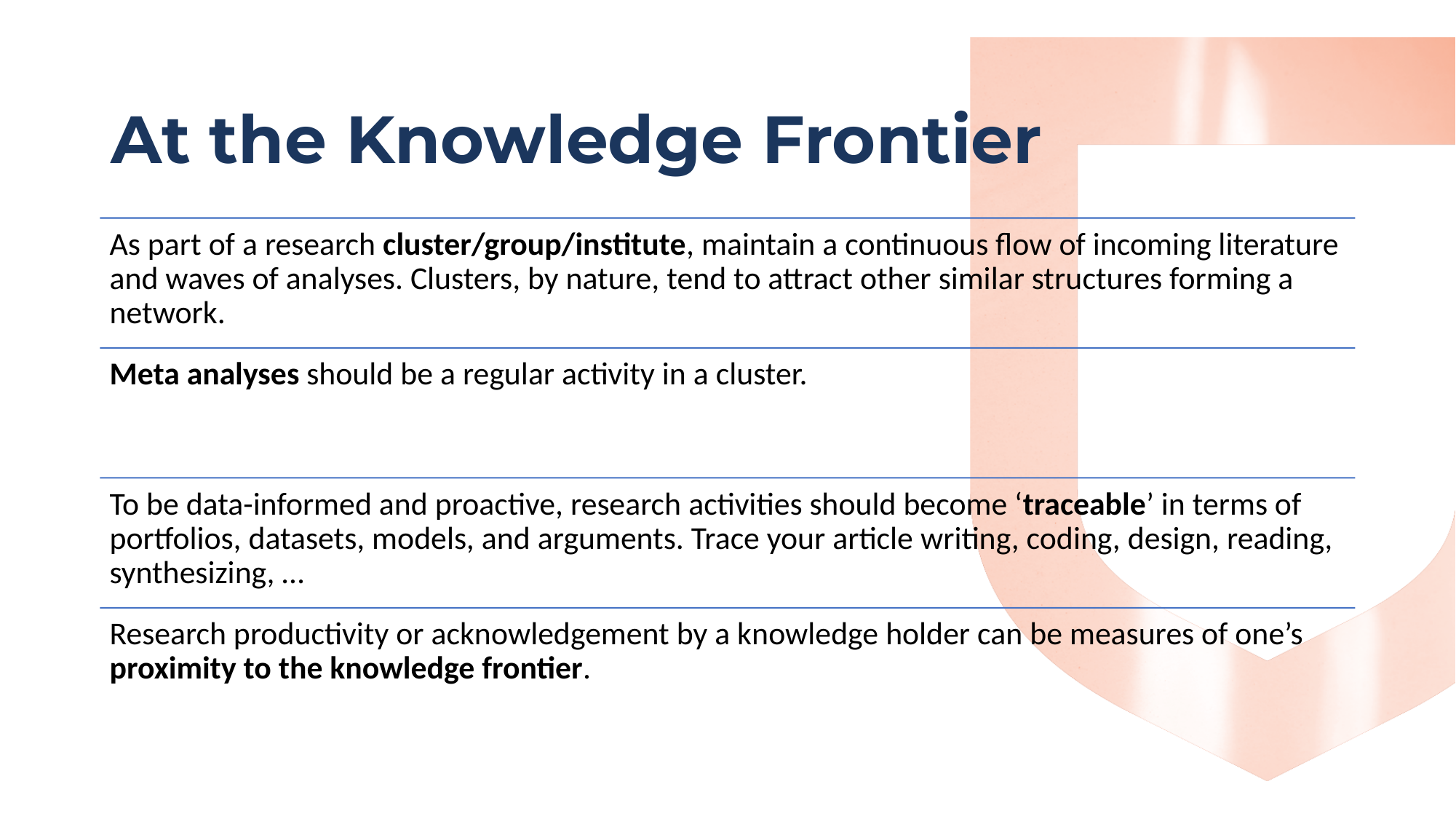

# At the Knowledge Frontier
As part of a research cluster/group/institute, maintain a continuous flow of incoming literature and waves of analyses. Clusters, by nature, tend to attract other similar structures forming a network.
Meta analyses should be a regular activity in a cluster.
To be data-informed and proactive, research activities should become ‘traceable’ in terms of portfolios, datasets, models, and arguments. Trace your article writing, coding, design, reading,  synthesizing, …
Research productivity or acknowledgement by a knowledge holder can be measures of one’s proximity to the knowledge frontier.